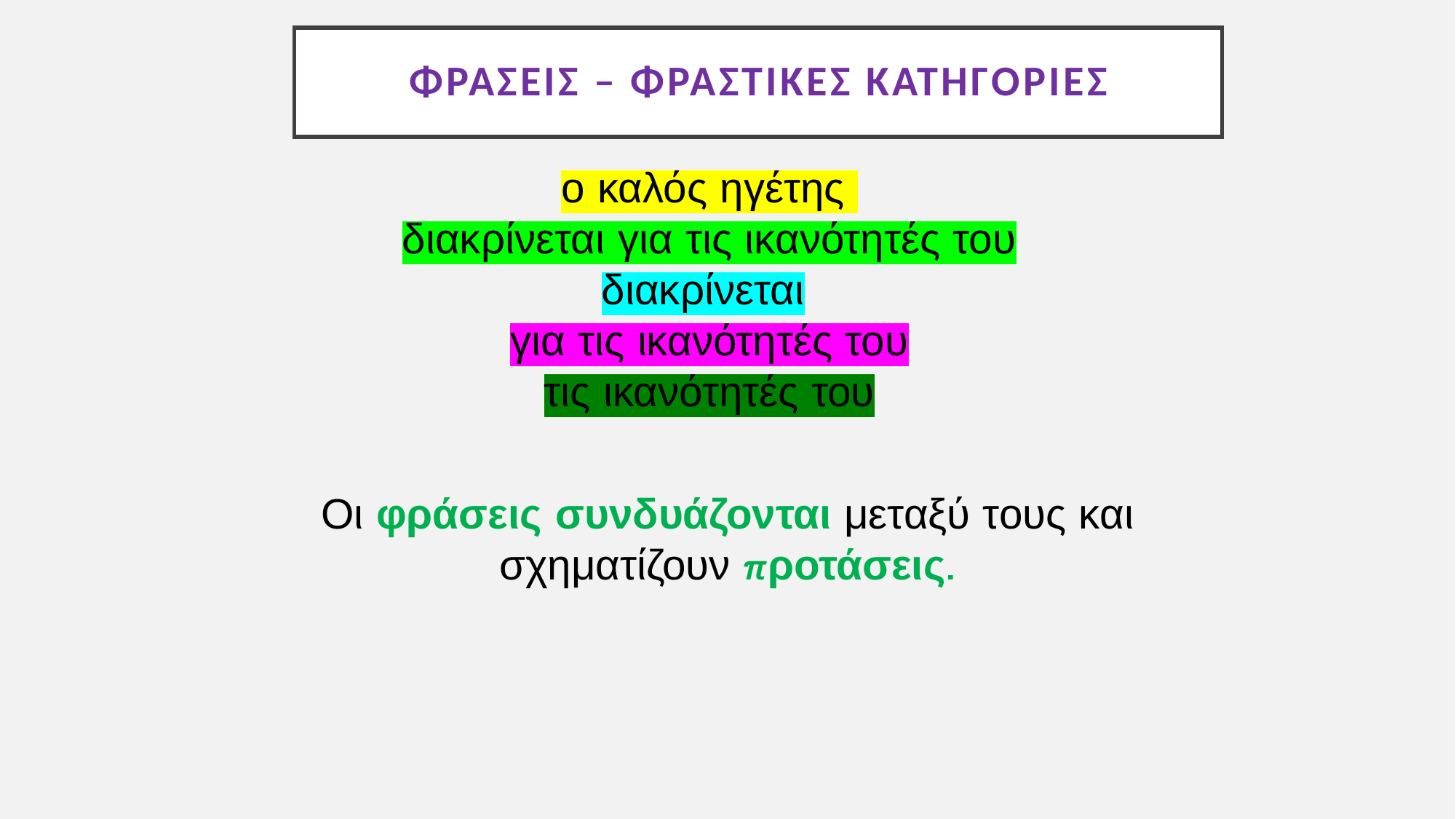

# Φράσεις – Φραστικές κατηγορίες
ο καλός ηγέτης
διακρίνεται για τις ικανότητές του
διακρίνεται
για τις ικανότητές του
τις ικανότητές του
Οι φράσεις συνδυάζονται μεταξύ τους και σχηματίζουν προτάσεις.